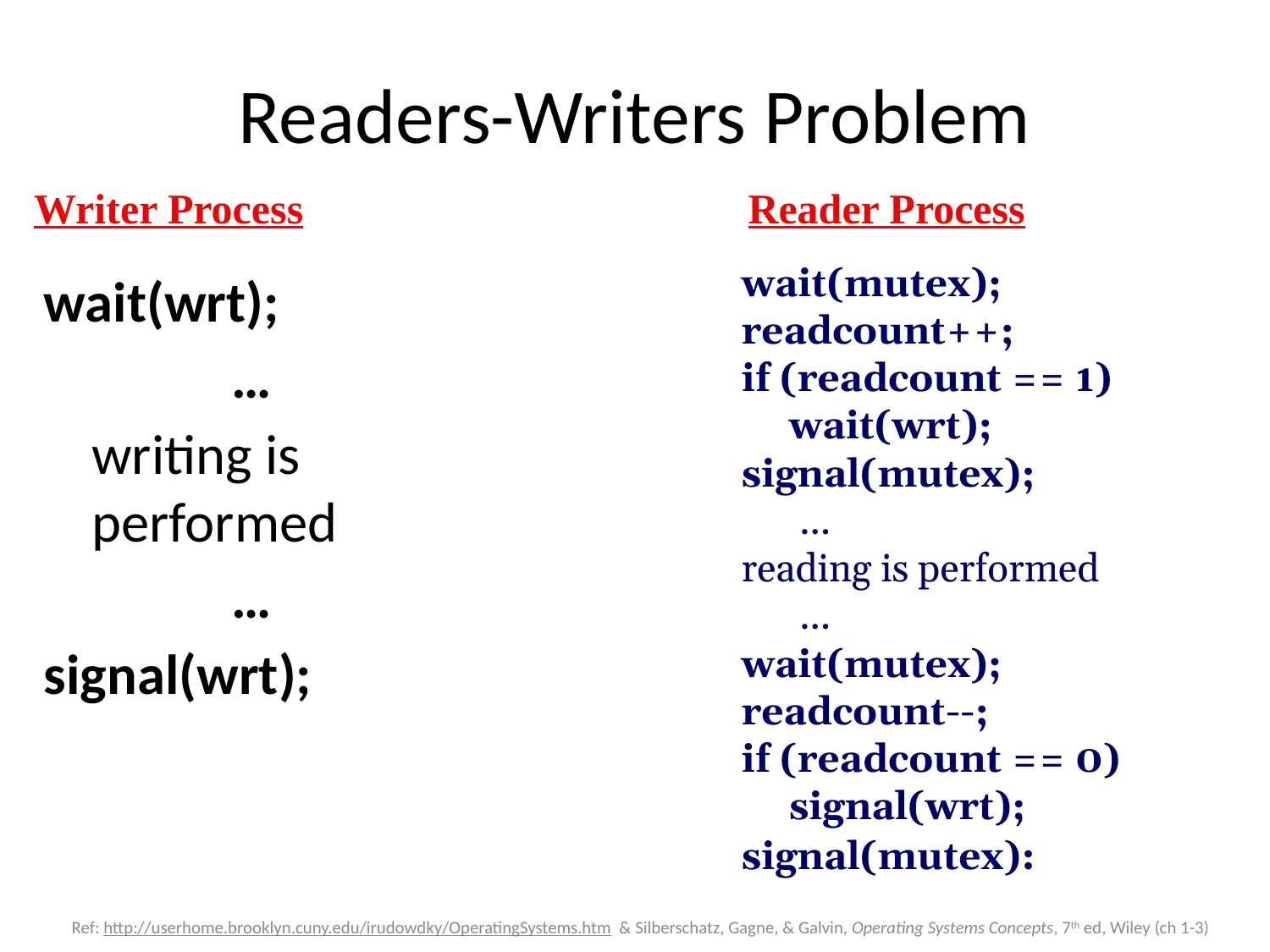

# Readers-Writers Problem
Writer Process                                          Reader Process
wait(mutex);
readcount++;
if (readcount == 1)
	wait(wrt);
signal(mutex);
	 …
reading is performed
	 …
wait(mutex);
readcount--;
if (readcount == 0)
	signal(wrt);
signal(mutex):
wait(wrt);
		 …
	writing is performed
		 …
signal(wrt);
Ref: http://userhome.brooklyn.cuny.edu/irudowdky/OperatingSystems.htm  & Silberschatz, Gagne, & Galvin, Operating Systems Concepts, 7th ed, Wiley (ch 1-3)